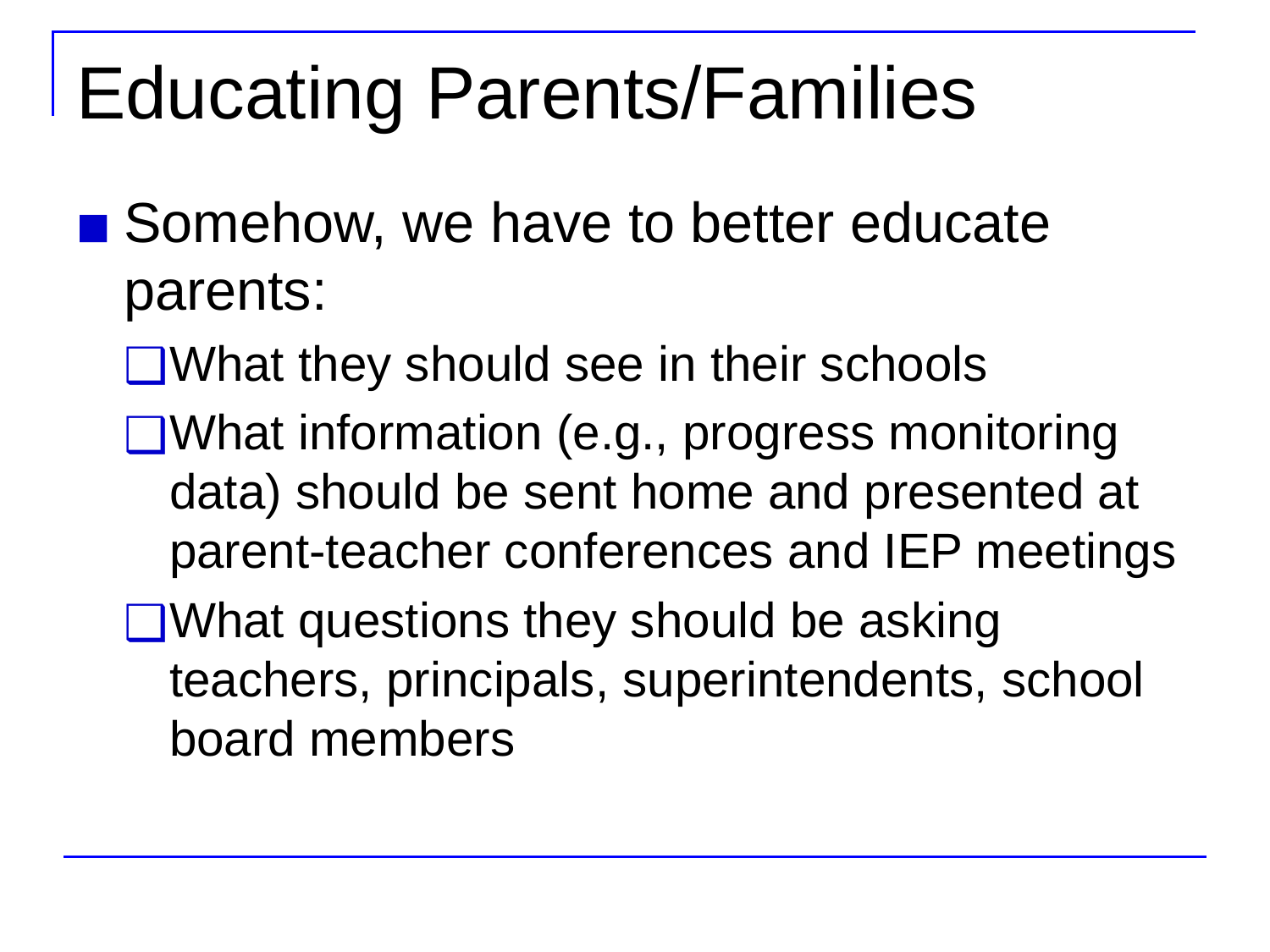

# Educating Parents/Families
Somehow, we have to better educate parents:
What they should see in their schools
What information (e.g., progress monitoring data) should be sent home and presented at parent-teacher conferences and IEP meetings
What questions they should be asking teachers, principals, superintendents, school board members